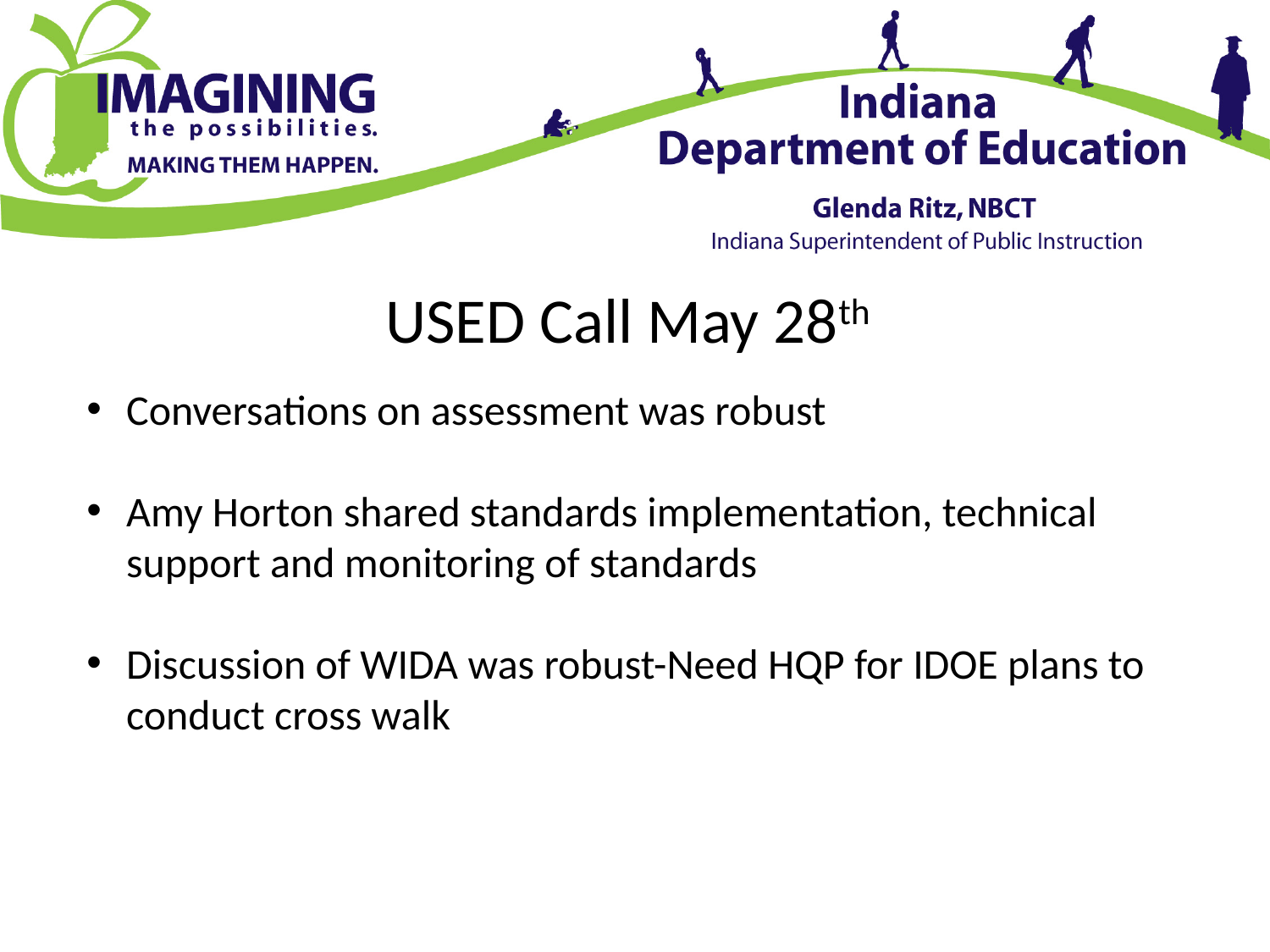

# USED Call May 28th
Conversations on assessment was robust

Amy Horton shared standards implementation, technical support and monitoring of standards

Discussion of WIDA was robust-Need HQP for IDOE plans to conduct cross walk